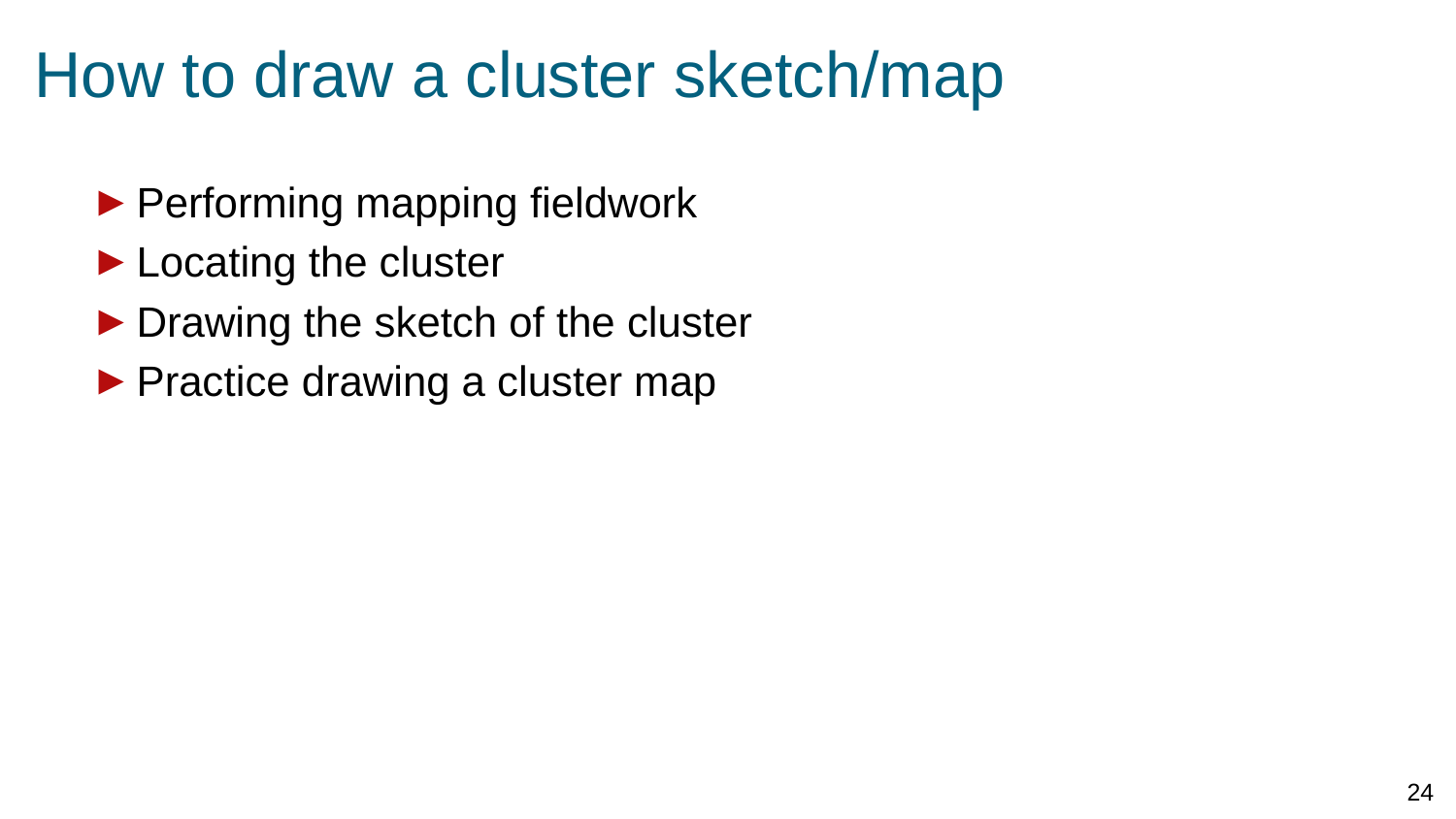

# How to draw a cluster sketch/map
Performing mapping fieldwork
Locating the cluster
Drawing the sketch of the cluster
Practice drawing a cluster map